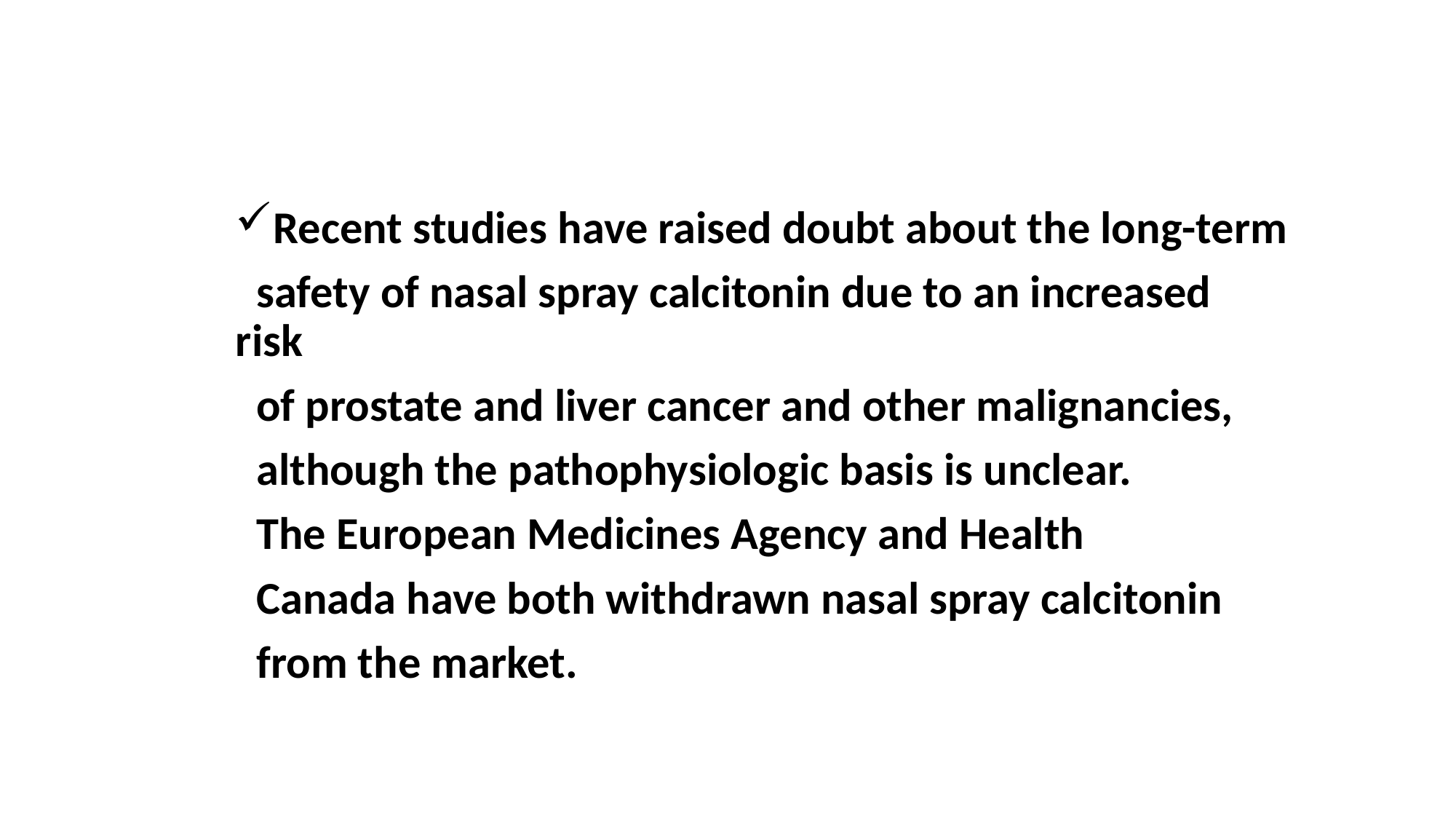

Recent studies have raised doubt about the long-term
  safety of nasal spray calcitonin due to an increased risk
  of prostate and liver cancer and other malignancies,
  although the pathophysiologic basis is unclear.
  The European Medicines Agency and Health
  Canada have both withdrawn nasal spray calcitonin
  from the market.